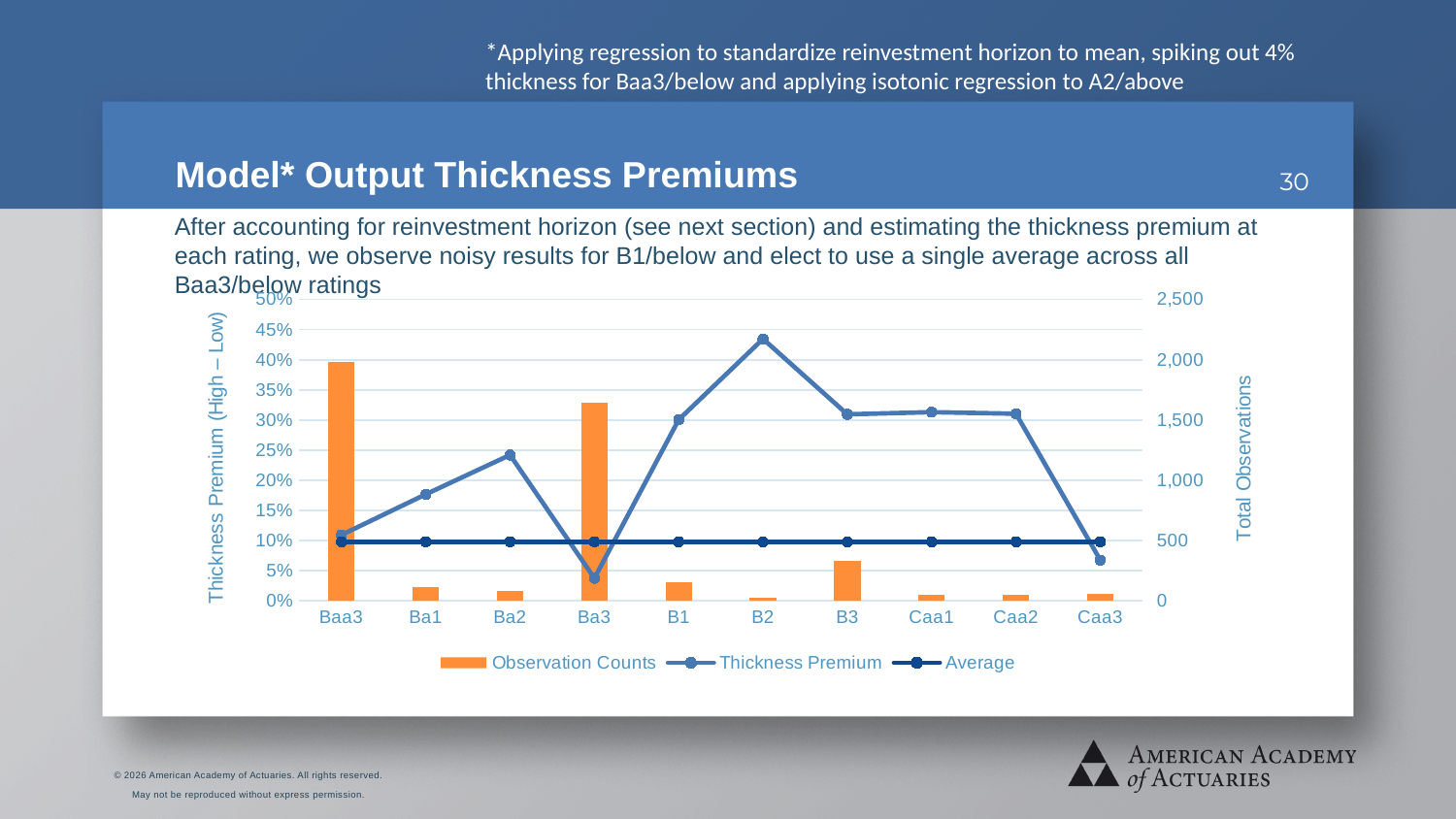

*Applying regression to standardize reinvestment horizon to mean, spiking out 4% thickness for Baa3/below and applying isotonic regression to A2/above
# Model* Output Thickness Premiums
30
After accounting for reinvestment horizon (see next section) and estimating the thickness premium at each rating, we observe noisy results for B1/below and elect to use a single average across all Baa3/below ratings

### Chart

| Category | Observation Counts | Thickness Premium | Average |
|---|---|---|---|
| Baa3 | 1980.0 | 0.109314012350488 | 0.0979515455550886 |
| Ba1 | 118.0 | 0.176678212692965 | 0.0979515455550886 |
| Ba2 | 79.0 | 0.242109749872033 | 0.0979515455550886 |
| Ba3 | 1642.0 | 0.0375023766378376 | 0.0979515455550886 |
| B1 | 154.0 | 0.300568937976818 | 0.0979515455550886 |
| B2 | 26.0 | 0.43454876498835 | 0.0979515455550886 |
| B3 | 330.0 | 0.309475186629311 | 0.0979515455550886 |
| Caa1 | 50.0 | 0.313070354201467 | 0.0979515455550886 |
| Caa2 | 51.0 | 0.310469025733333 | 0.0979515455550886 |
| Caa3 | 58.0 | 0.0675862711042634 | 0.0979515455550886 |